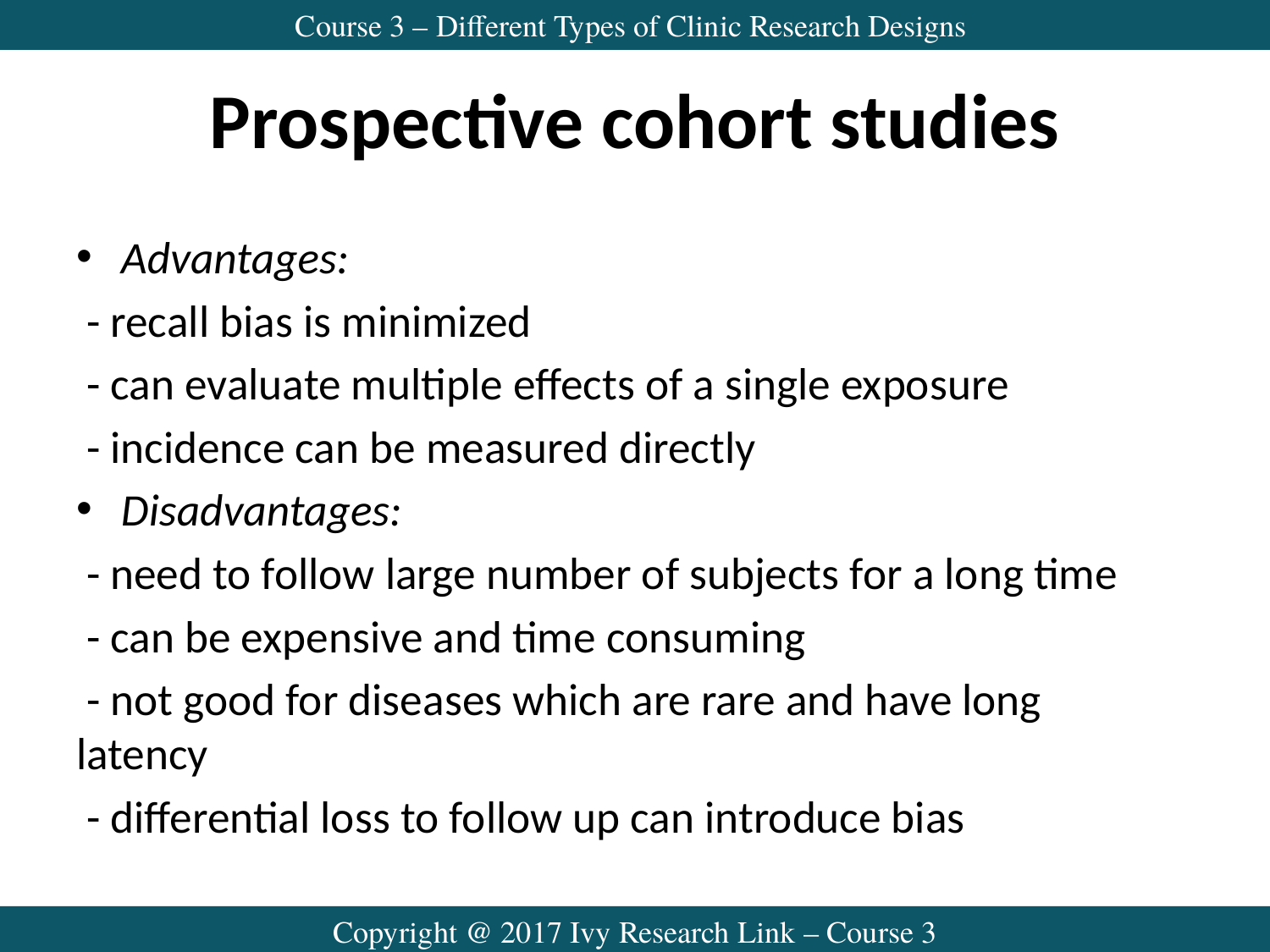

Course 3 – Different Types of Clinic Research Designs
# Prospective cohort studies
Advantages:
 - recall bias is minimized
 - can evaluate multiple effects of a single exposure
 - incidence can be measured directly
Disadvantages:
 - need to follow large number of subjects for a long time
 - can be expensive and time consuming
 - not good for diseases which are rare and have long    latency
 - differential loss to follow up can introduce bias
Copyright @ 2017 Ivy Research Link – Course 3